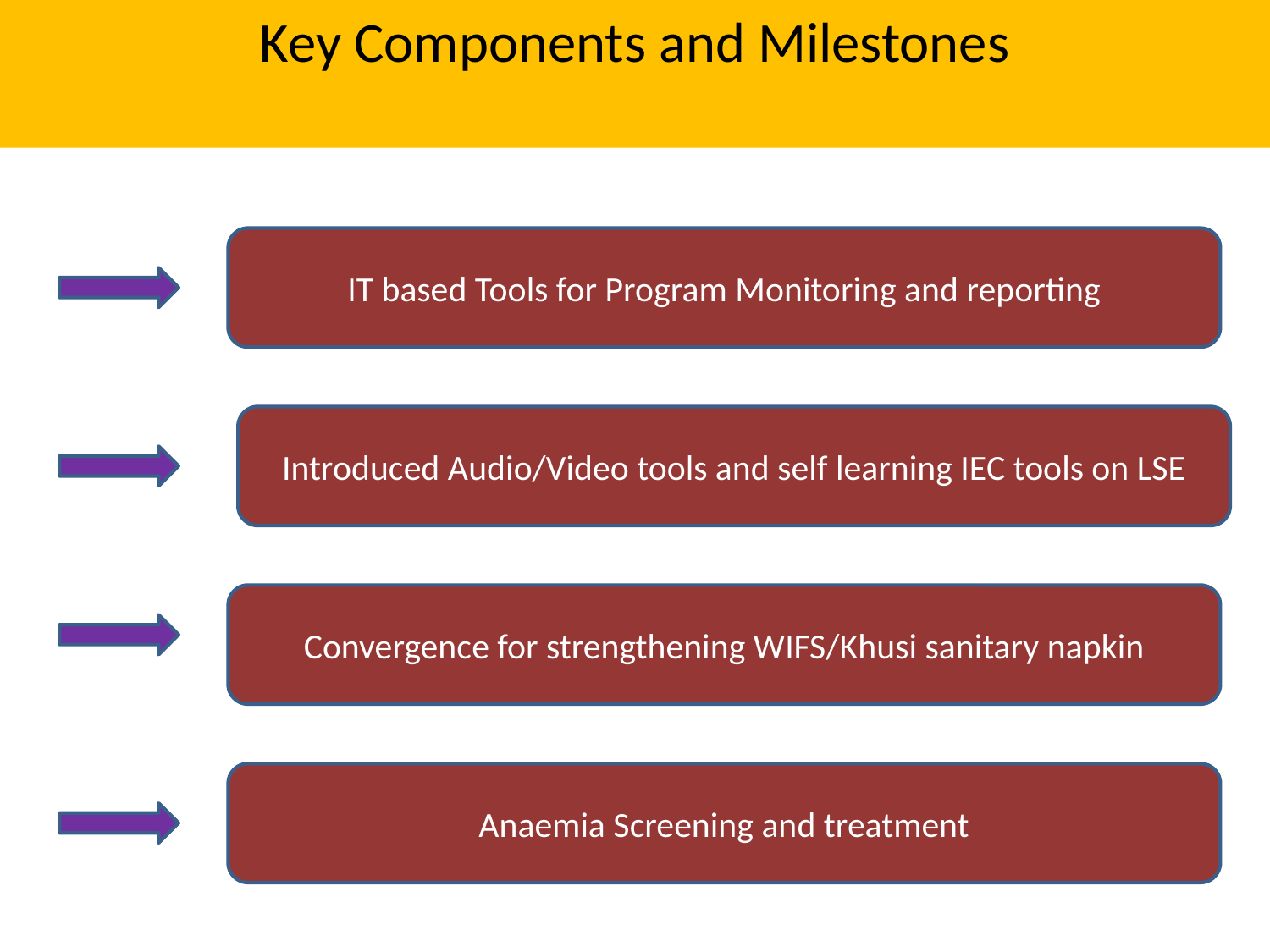

Key Components and Milestones

IT based Tools for Program Monitoring and reporting

Introduced Audio/Video tools and self learning IEC tools on LSE

Convergence for strengthening WIFS/Khusi sanitary napkin

Anaemia Screening and treatment